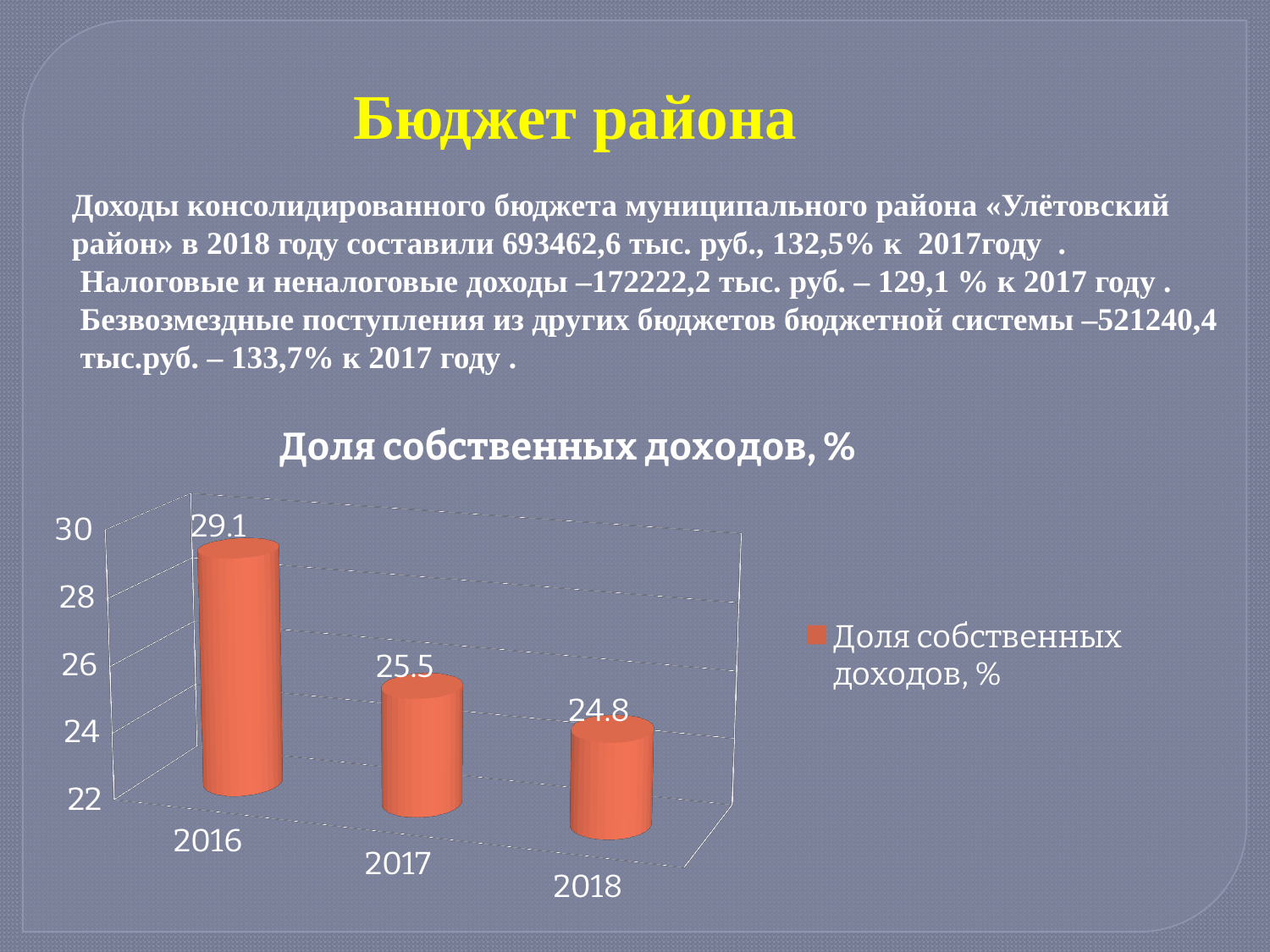

Бюджет района
Доходы консолидированного бюджета муниципального района «Улётовский
район» в 2018 году составили 693462,6 тыс. руб., 132,5% к  2017году  .
 Налоговые и неналоговые доходы –172222,2 тыс. руб. – 129,1 % к 2017 году .
 Безвозмездные поступления из других бюджетов бюджетной системы –521240,4
 тыс.руб. – 133,7% к 2017 году .

[unsupported chart]